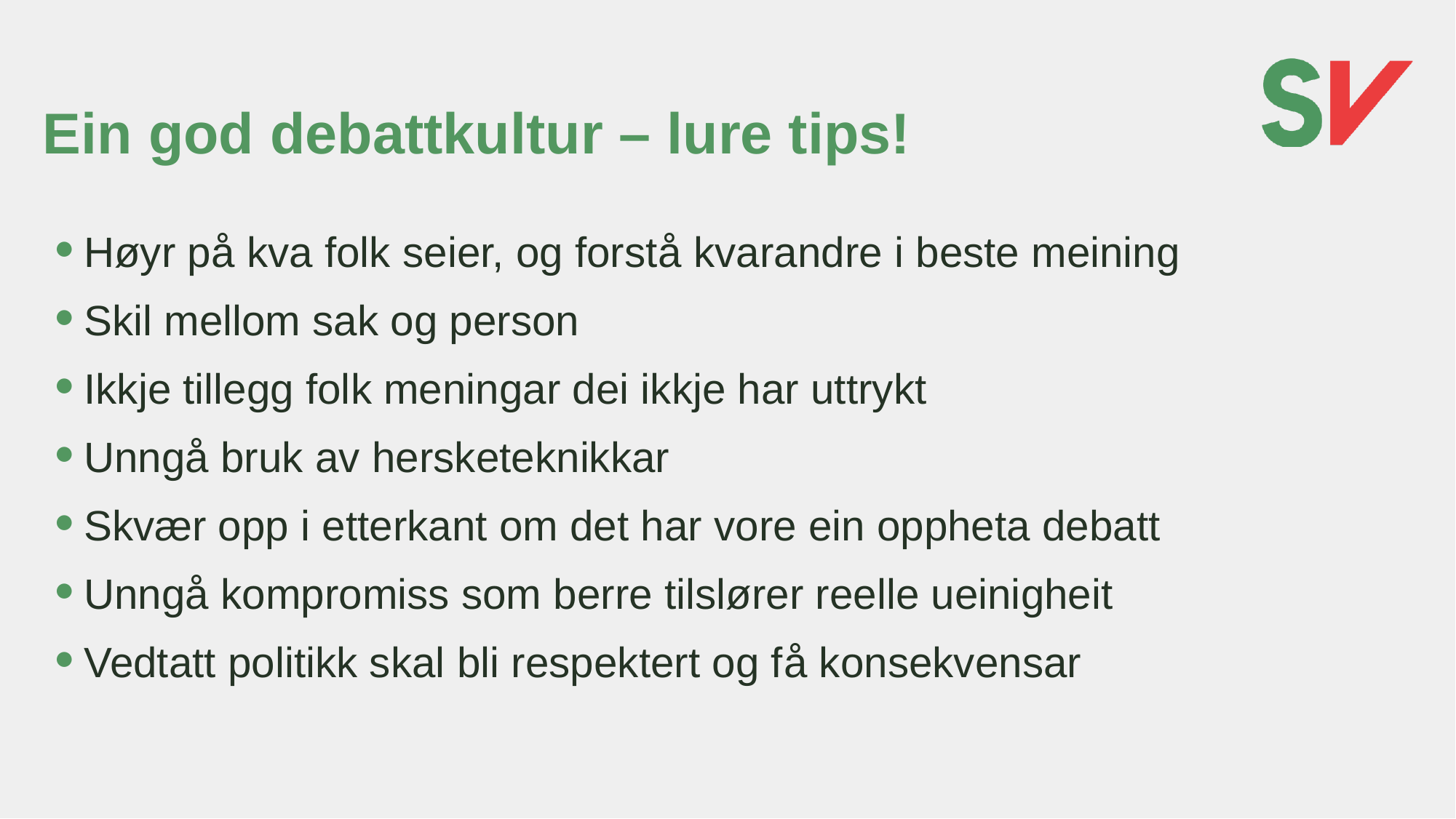

# Ein god debattkultur – lure tips!
Høyr på kva folk seier, og forstå kvarandre i beste meining
Skil mellom sak og person
Ikkje tillegg folk meningar dei ikkje har uttrykt
Unngå bruk av hersketeknikkar
Skvær opp i etterkant om det har vore ein oppheta debatt
Unngå kompromiss som berre tilslører reelle ueinigheit
Vedtatt politikk skal bli respektert og få konsekvensar